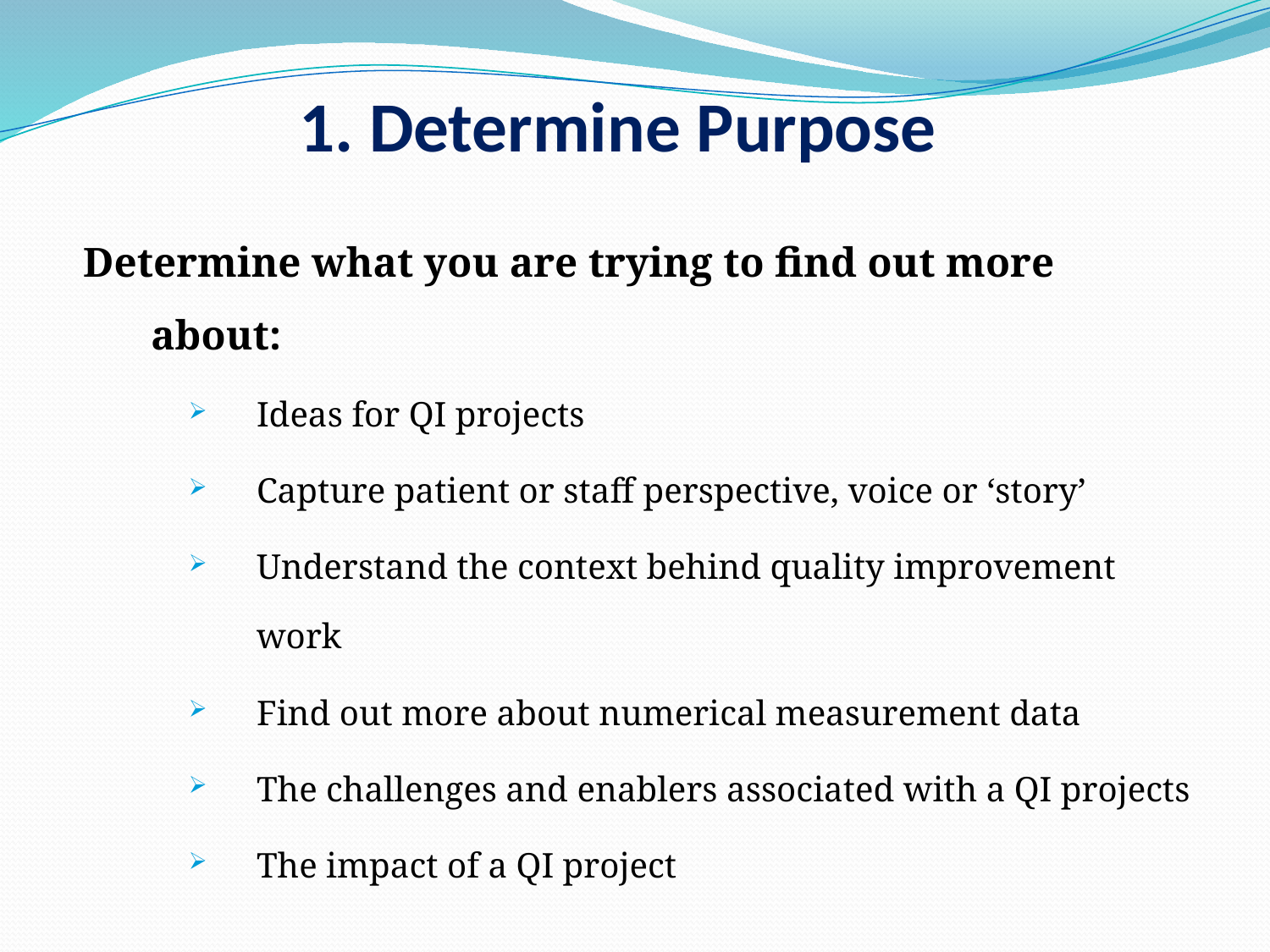

# 1. Determine Purpose
Determine what you are trying to find out more about:
Ideas for QI projects
Capture patient or staff perspective, voice or ‘story’
Understand the context behind quality improvement work
Find out more about numerical measurement data
The challenges and enablers associated with a QI projects
The impact of a QI project